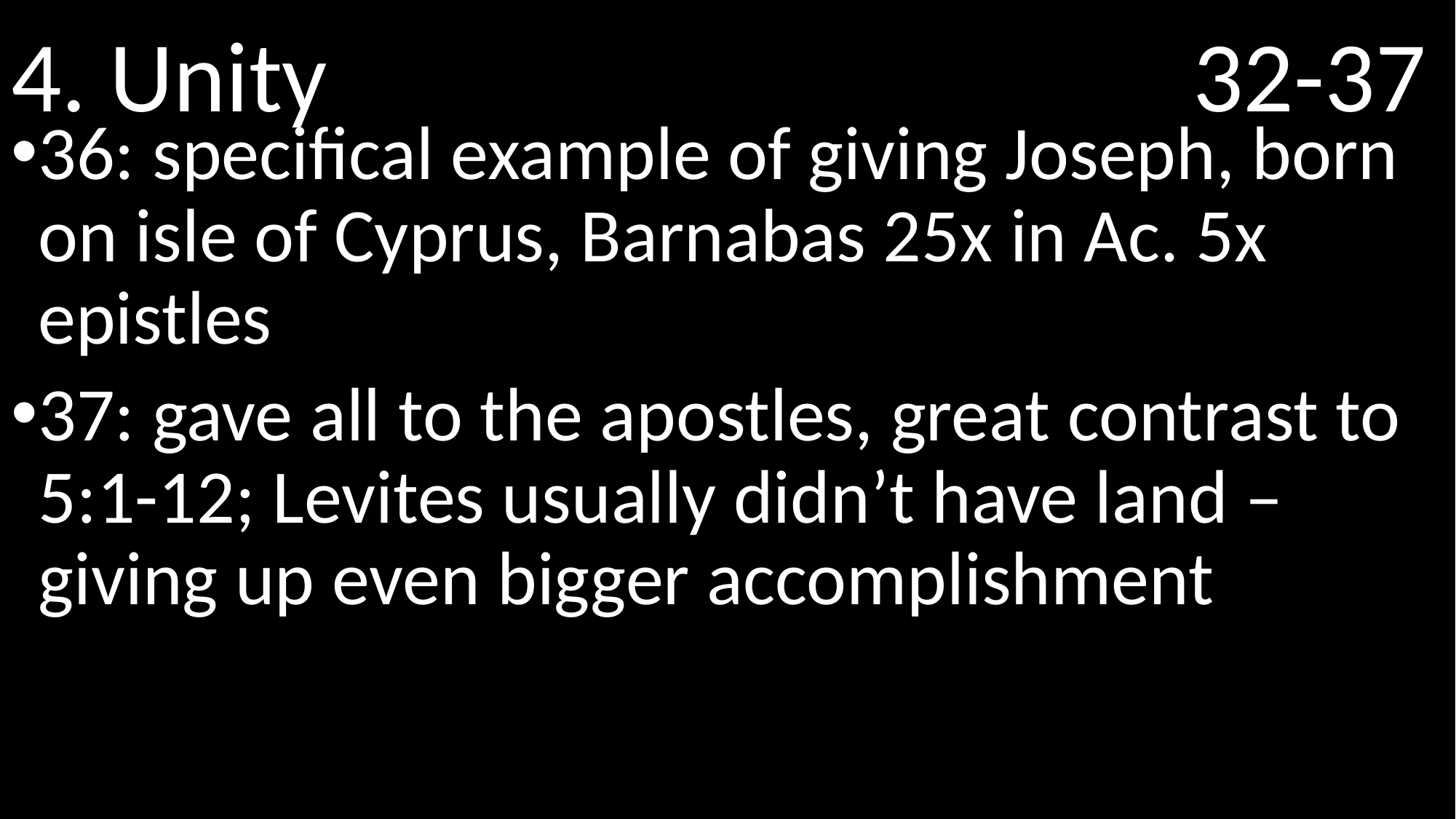

# 4. Unity								    32-37
36: specifical example of giving Joseph, born on isle of Cyprus, Barnabas 25x in Ac. 5x epistles
37: gave all to the apostles, great contrast to 5:1-12; Levites usually didn’t have land – giving up even bigger accomplishment